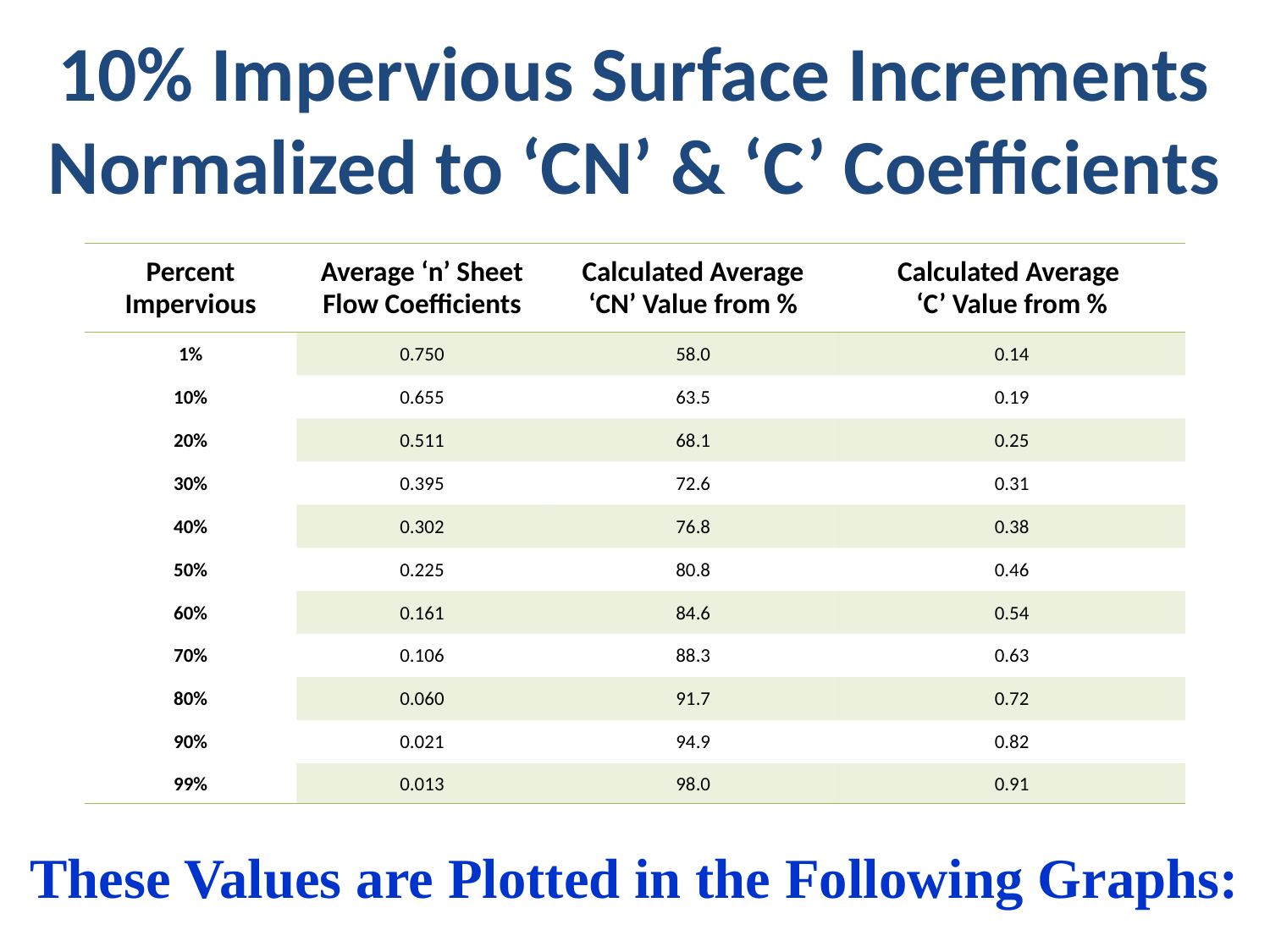

# 10% Impervious Surface Increments Normalized to ‘CN’ & ‘C’ Coefficients
| Percent Impervious | Average ‘n’ Sheet Flow Coefficients | Calculated Average ‘CN’ Value from % | Calculated Average ‘C’ Value from % |
| --- | --- | --- | --- |
| 1% | 0.750 | 58.0 | 0.14 |
| 10% | 0.655 | 63.5 | 0.19 |
| 20% | 0.511 | 68.1 | 0.25 |
| 30% | 0.395 | 72.6 | 0.31 |
| 40% | 0.302 | 76.8 | 0.38 |
| 50% | 0.225 | 80.8 | 0.46 |
| 60% | 0.161 | 84.6 | 0.54 |
| 70% | 0.106 | 88.3 | 0.63 |
| 80% | 0.060 | 91.7 | 0.72 |
| 90% | 0.021 | 94.9 | 0.82 |
| 99% | 0.013 | 98.0 | 0.91 |
These Values are Plotted in the Following Graphs: